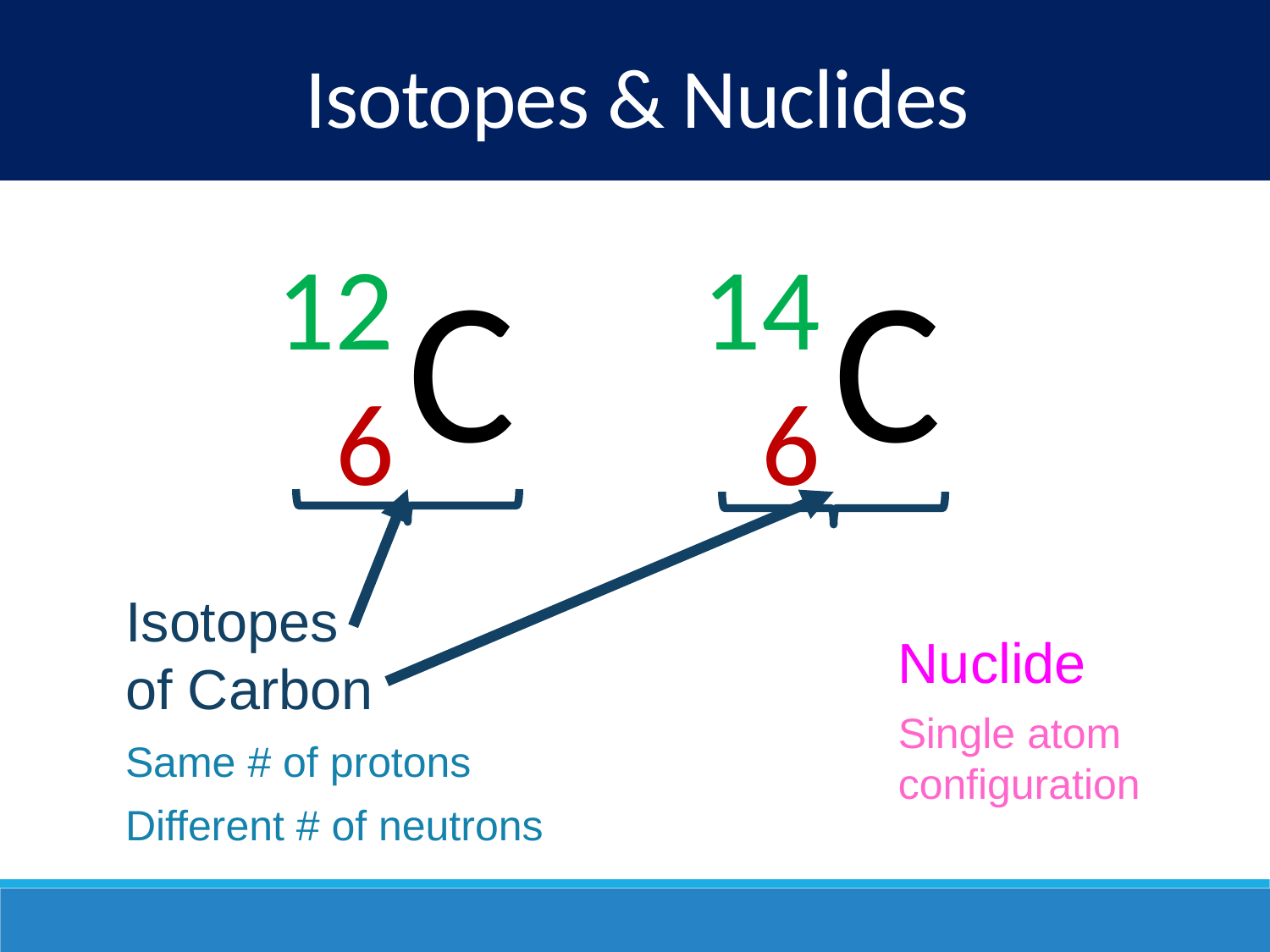

Isotopes & Nuclides
12
14
C
C
6
6

Isotopes of Carbon
Nuclide
Single atom configuration
Same # of protons
Different # of neutrons